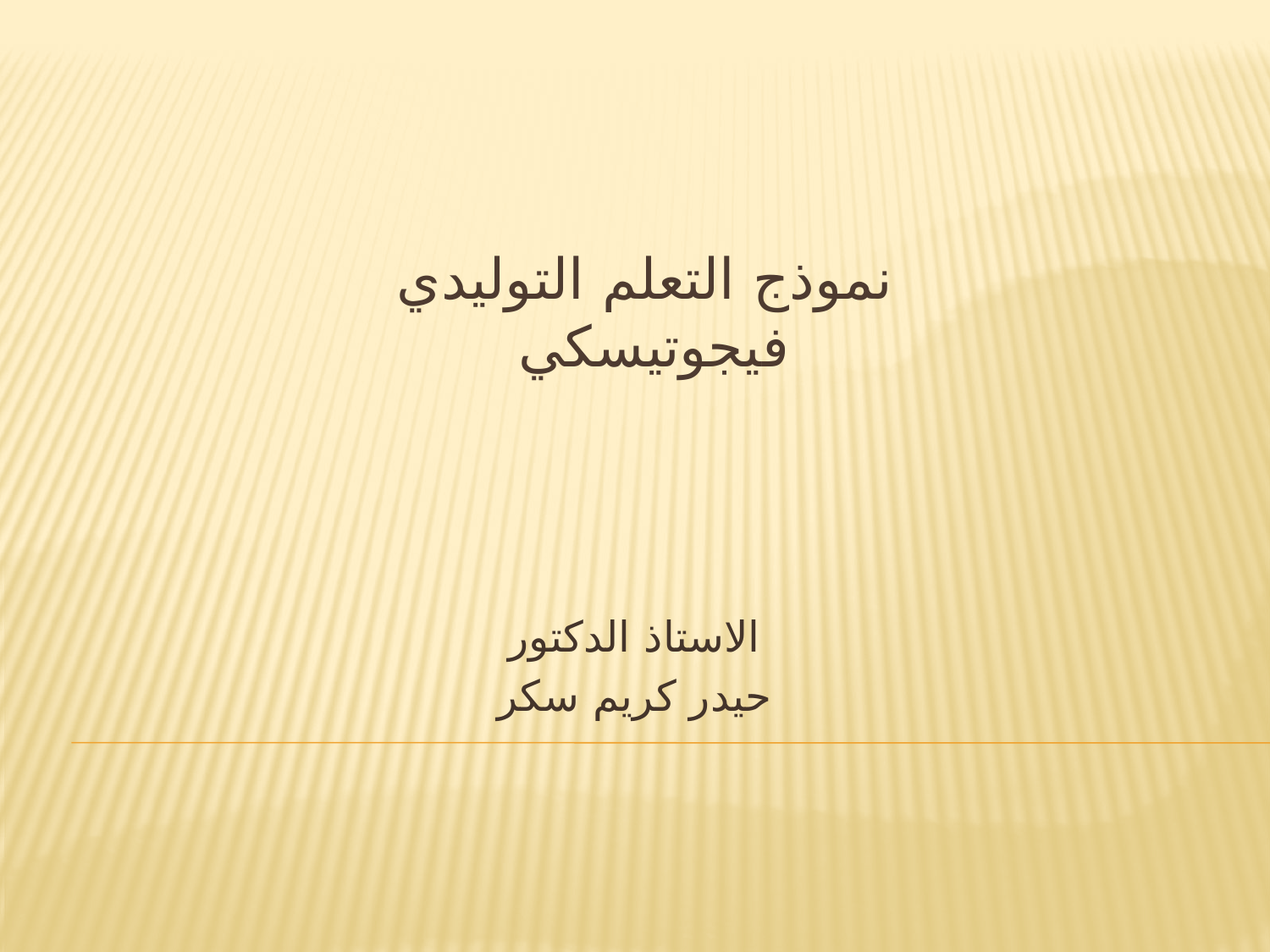

# نموذج التعلم التوليدي فيجوتيسكي
الاستاذ الدكتور
حيدر كريم سكر